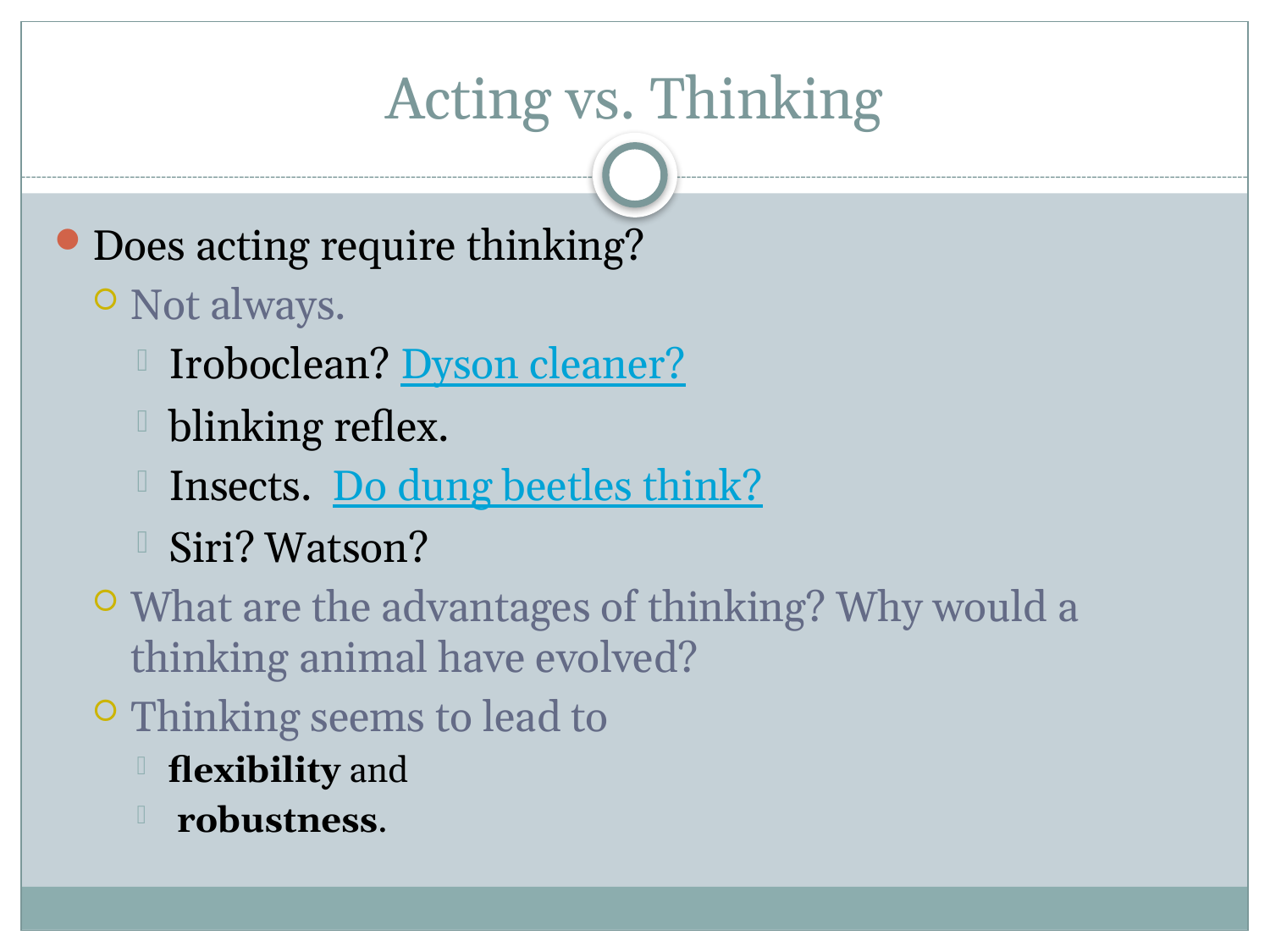

# Acting vs. Thinking
Does acting require thinking?
Not always.
Iroboclean? Dyson cleaner?
blinking reflex.
Insects.  Do dung beetles think?
Siri? Watson?
What are the advantages of thinking? Why would a thinking animal have evolved?
Thinking seems to lead to
flexibility and
 robustness.